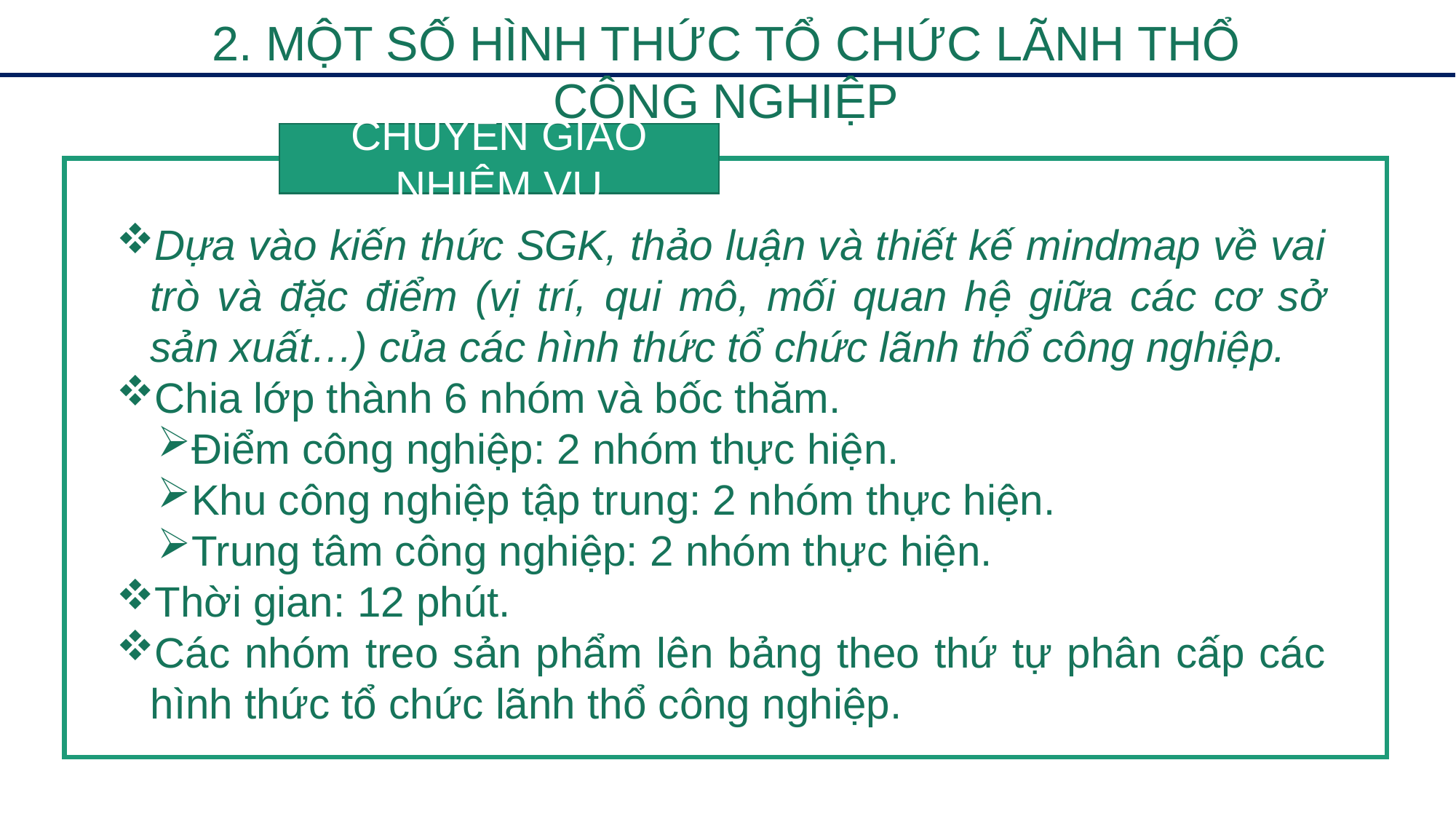

2. MỘT SỐ HÌNH THỨC TỔ CHỨC LÃNH THỔ CÔNG NGHIỆP
CHUYỂN GIAO NHIỆM VỤ

Dựa vào kiến thức SGK, thảo luận và thiết kế mindmap về vai trò và đặc điểm (vị trí, qui mô, mối quan hệ giữa các cơ sở sản xuất…) của các hình thức tổ chức lãnh thổ công nghiệp.
Chia lớp thành 6 nhóm và bốc thăm.
Điểm công nghiệp: 2 nhóm thực hiện.
Khu công nghiệp tập trung: 2 nhóm thực hiện.
Trung tâm công nghiệp: 2 nhóm thực hiện.
Thời gian: 12 phút.
Các nhóm treo sản phẩm lên bảng theo thứ tự phân cấp các hình thức tổ chức lãnh thổ công nghiệp.